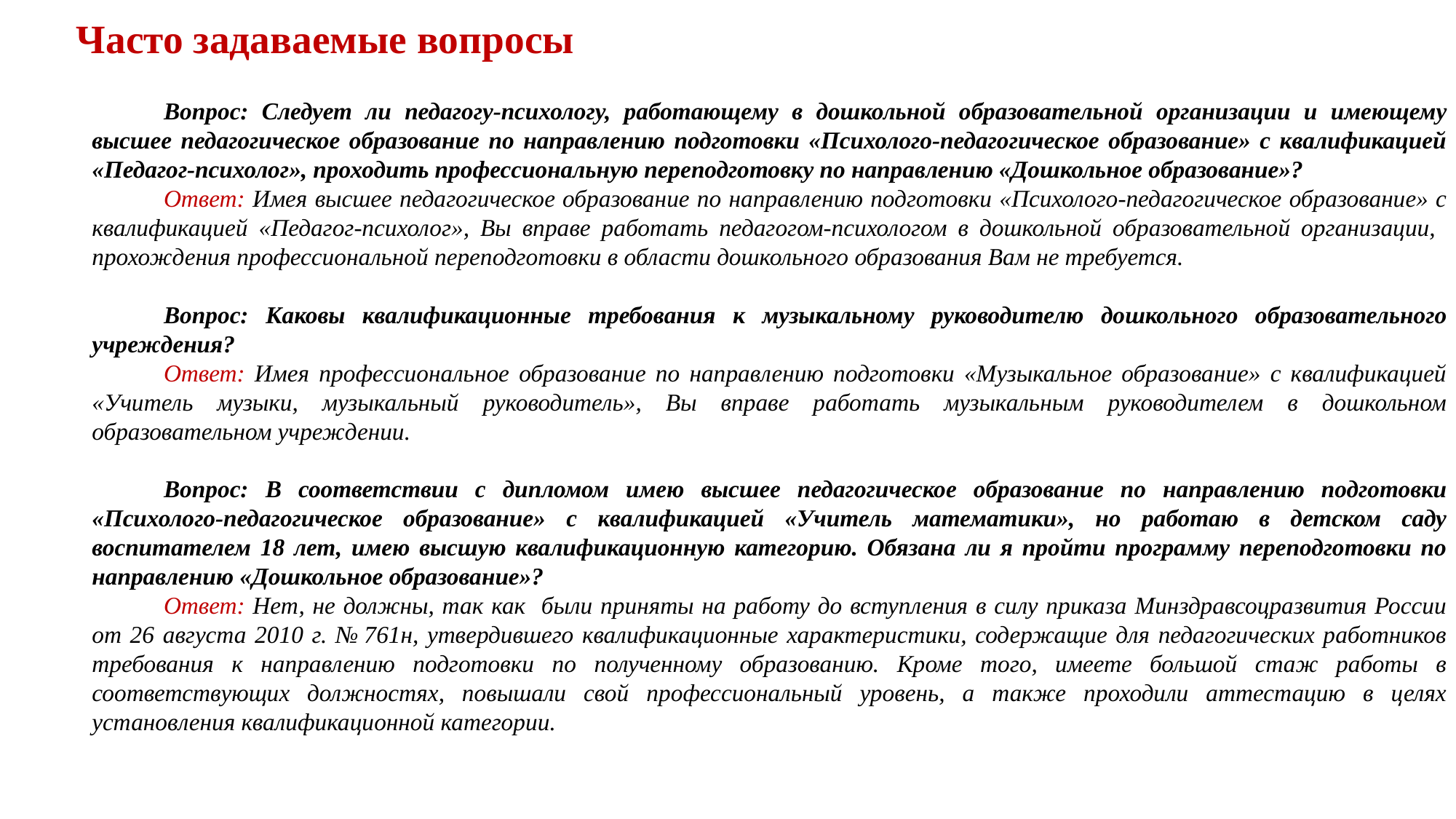

# Часто задаваемые вопросы
Вопрос: Следует ли педагогу-психологу, работающему в дошкольной образовательной организации и имеющему высшее педагогическое образование по направлению подготовки «Психолого-педагогическое образование» с квалификацией «Педагог-психолог», проходить профессиональную переподготовку по направлению «Дошкольное образование»?
Ответ: Имея высшее педагогическое образование по направлению подготовки «Психолого-педагогическое образование» с квалификацией «Педагог-психолог», Вы вправе работать педагогом-психологом в дошкольной образовательной организации,  прохождения профессиональной переподготовки в области дошкольного образования Вам не требуется.

Вопрос: Каковы квалификационные требования к музыкальному руководителю дошкольного образовательного учреждения?
Ответ: Имея профессиональное образование по направлению подготовки «Музыкальное образование» с квалификацией «Учитель музыки, музыкальный руководитель», Вы вправе работать музыкальным руководителем в дошкольном образовательном учреждении.

Вопрос: В соответствии с дипломом имею высшее педагогическое образование по направлению подготовки «Психолого-педагогическое образование» с квалификацией «Учитель математики», но работаю в детском саду воспитателем 18 лет, имею высшую квалификационную категорию. Обязана ли я пройти программу переподготовки по направлению «Дошкольное образование»?
Ответ: Нет, не должны, так как  были приняты на работу до вступления в силу приказа Минздравсоцразвития России от 26 августа 2010 г. № 761н, утвердившего квалификационные характеристики, содержащие для педагогических работников требования к направлению подготовки по полученному образованию. Кроме того, имеете большой стаж работы в соответствующих должностях, повышали свой профессиональный уровень, а также проходили аттестацию в целях установления квалификационной категории.